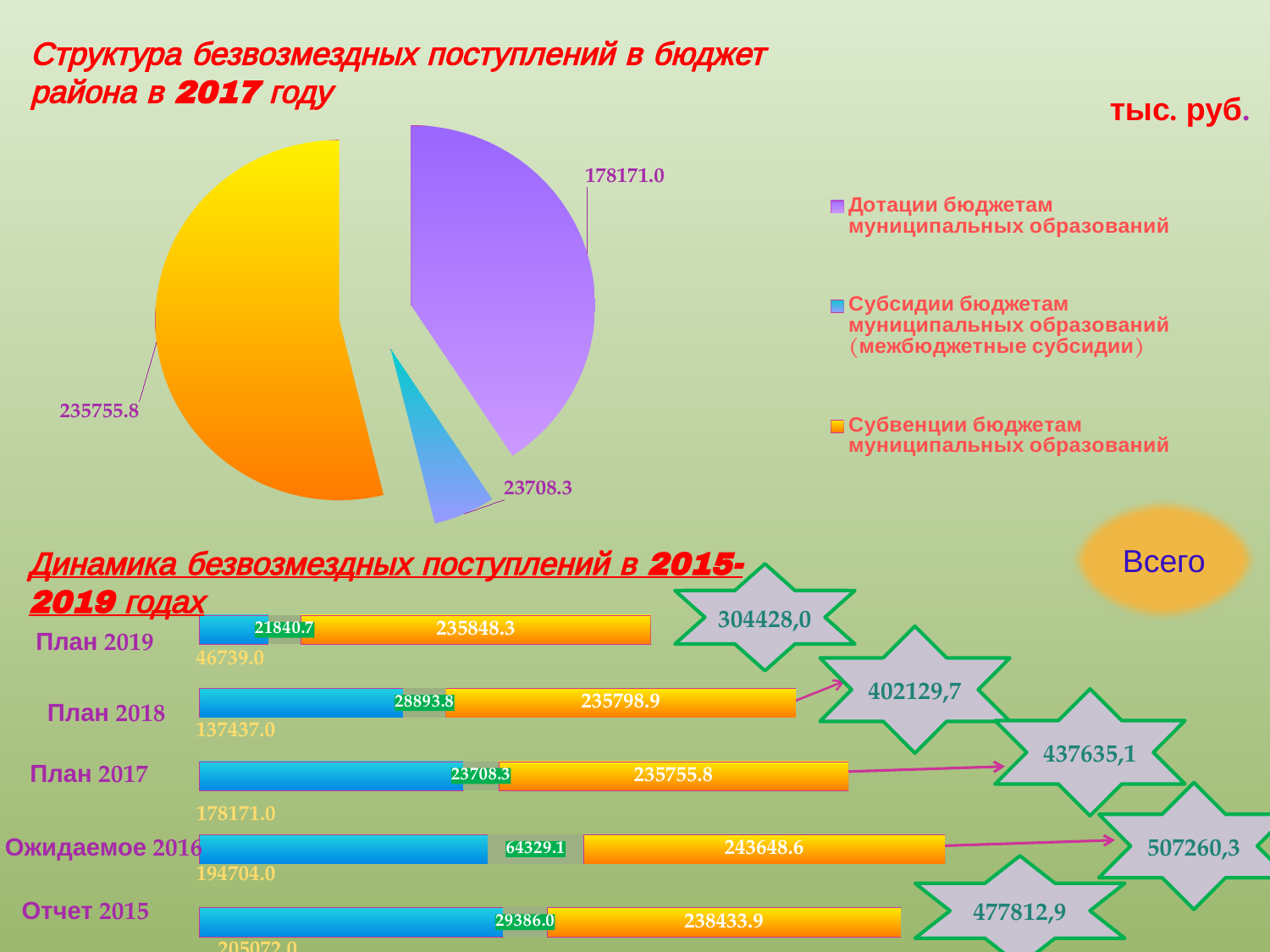

Структура безвозмездных поступлений в бюджет района в 2017 году
тыс. руб.

### Chart

| Category |  |
|---|---|
| Дотации бюджетам муниципальных образований | 178171.0 |
| Субсидии бюджетам муниципальных образований (межбюджетные субсидии) | 23708.3 |
| Субвенции бюджетам муниципальных образований | 235755.8 |
| Иные межбюджетные трансферты | 0.0 |
| Прочие безвозмездные поступления от других бюджетов бюджетной системы РФ | 0.0 |

### Chart

| Category |
|---|
Всего
Динамика безвозмездных поступлений в 2015-2019 годах
304428,0

### Chart

| Category |  |  |  |
|---|---|---|---|
План 2019
402129,7
План 2018
437635,1
План 2017
507260,3
Ожидаемое 2016
477812,9
Отчет 2015